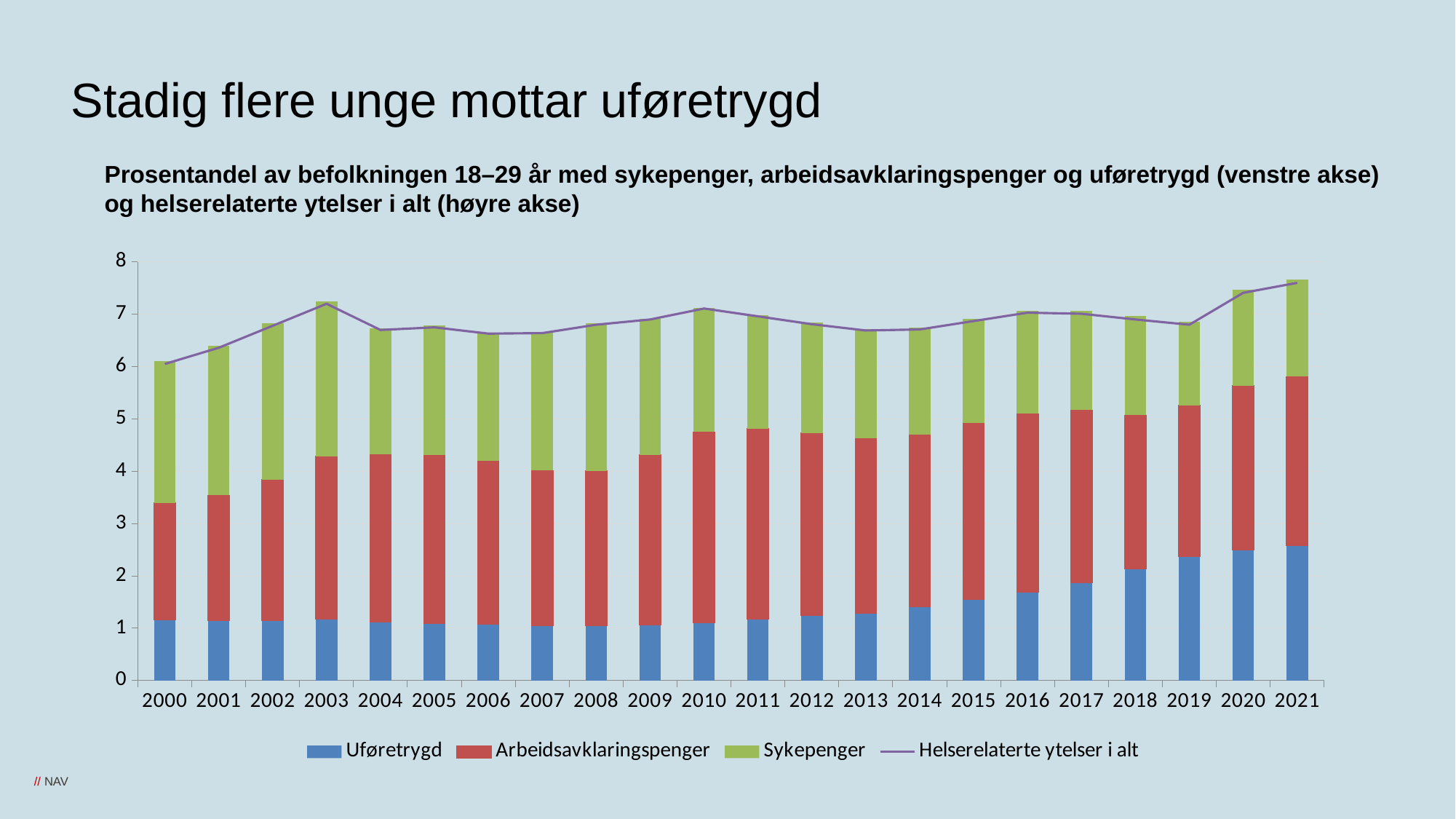

# Stadig flere unge mottar uføretrygd
Prosentandel av befolkningen 18–29 år med sykepenger, arbeidsavklaringspenger og uføretrygd (venstre akse)
og helserelaterte ytelser i alt (høyre akse)

### Chart

| Category | Uføretrygd | Arbeidsavklaringspenger | Sykepenger | Helserelaterte ytelser i alt |
|---|---|---|---|---|
| 2000 | 1.1576346342619233 | 2.2415067303027225 | 2.702416816166266 | 6.05 |
| 2001 | 1.1410158666225527 | 2.397543047024469 | 2.8568551577312022 | 6.36 |
| 2002 | 1.147577772985072 | 2.692545334786689 | 2.989531176227143 | 6.78 |
| 2003 | 1.1687544820416464 | 3.1141262172378403 | 2.9701118688144144 | 7.2 |
| 2004 | 1.1210908551949015 | 3.198162146139025 | 2.4145546168667558 | 6.7 |
| 2005 | 1.0934437780132984 | 3.219493999159231 | 2.4702030279526093 | 6.75 |
| 2006 | 1.0719227970608523 | 3.122443593179707 | 2.458525147387562 | 6.63 |
| 2007 | 1.050663266682474 | 2.968123728377989 | 2.6409983004811752 | 6.64 |
| 2008 | 1.051029713871026 | 2.9588321401520115 | 2.8185200872500906 | 6.8 |
| 2009 | 1.0658183183486276 | 3.247785264523457 | 2.604526228954462 | 6.9 |
| 2010 | 1.1106088301001722 | 3.6405327672844723 | 2.3758328583502033 | 7.11 |
| 2011 | 1.1749498995436356 | 3.6418465578527757 | 2.1673795896680024 | 6.96 |
| 2012 | 1.2393047711174212 | 3.494492464193216 | 2.102412082254189 | 6.81 |
| 2013 | 1.2785466597109276 | 3.354221008377574 | 2.0852487188142512 | 6.69 |
| 2014 | 1.4137266122013261 | 3.2798216973374816 | 2.0517068104115674 | 6.71 |
| 2015 | 1.5503894444815192 | 3.3792769774913483 | 1.9789213770222989 | 6.87 |
| 2016 | 1.6941553774370384 | 3.4027805781761855 | 1.9746564603016838 | 7.03 |
| 2017 | 1.86429970756083 | 3.3040184359709643 | 1.8926918599699043 | 7.01 |
| 2018 | 2.127005230573423 | 2.944237970982264 | 1.8951661552801349 | 6.9 |
| 2019 | 2.3743398992386977 | 2.888974562173817 | 1.597687773232334 | 6.8 |
| 2020 | 2.5008662258539545 | 3.1374219193639976 | 1.8262928420870268 | 7.41 |
| 2021 | 2.5821766477632577 | 3.2273582123466817 | 1.8526307646936535 | 7.6 |